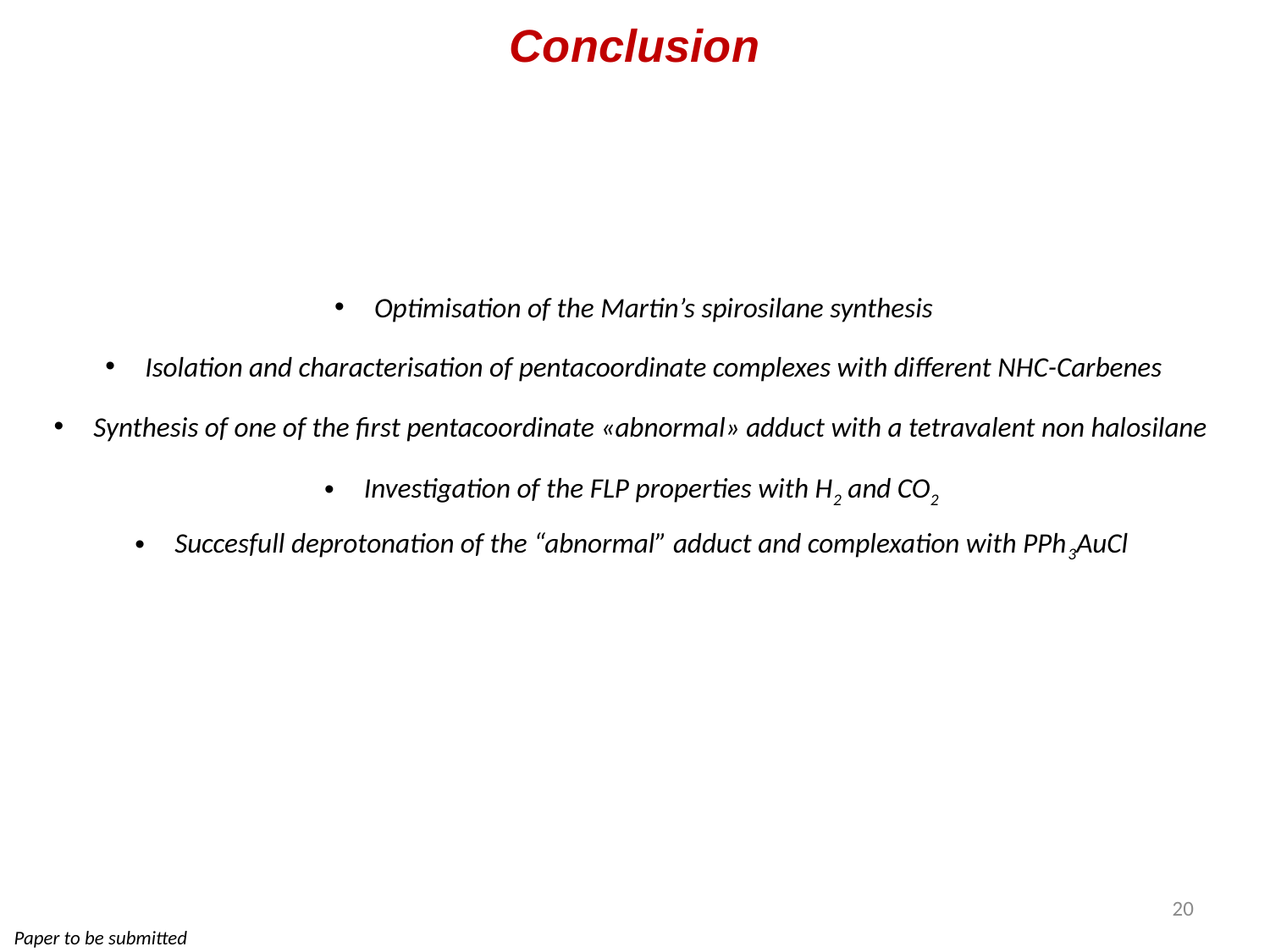

Conclusion
Optimisation of the Martin’s spirosilane synthesis
Isolation and characterisation of pentacoordinate complexes with different NHC-Carbenes
Synthesis of one of the first pentacoordinate «abnormal» adduct with a tetravalent non halosilane
Investigation of the FLP properties with H2 and CO2
Succesfull deprotonation of the “abnormal” adduct and complexation with PPh3AuCl
20
Paper to be submitted